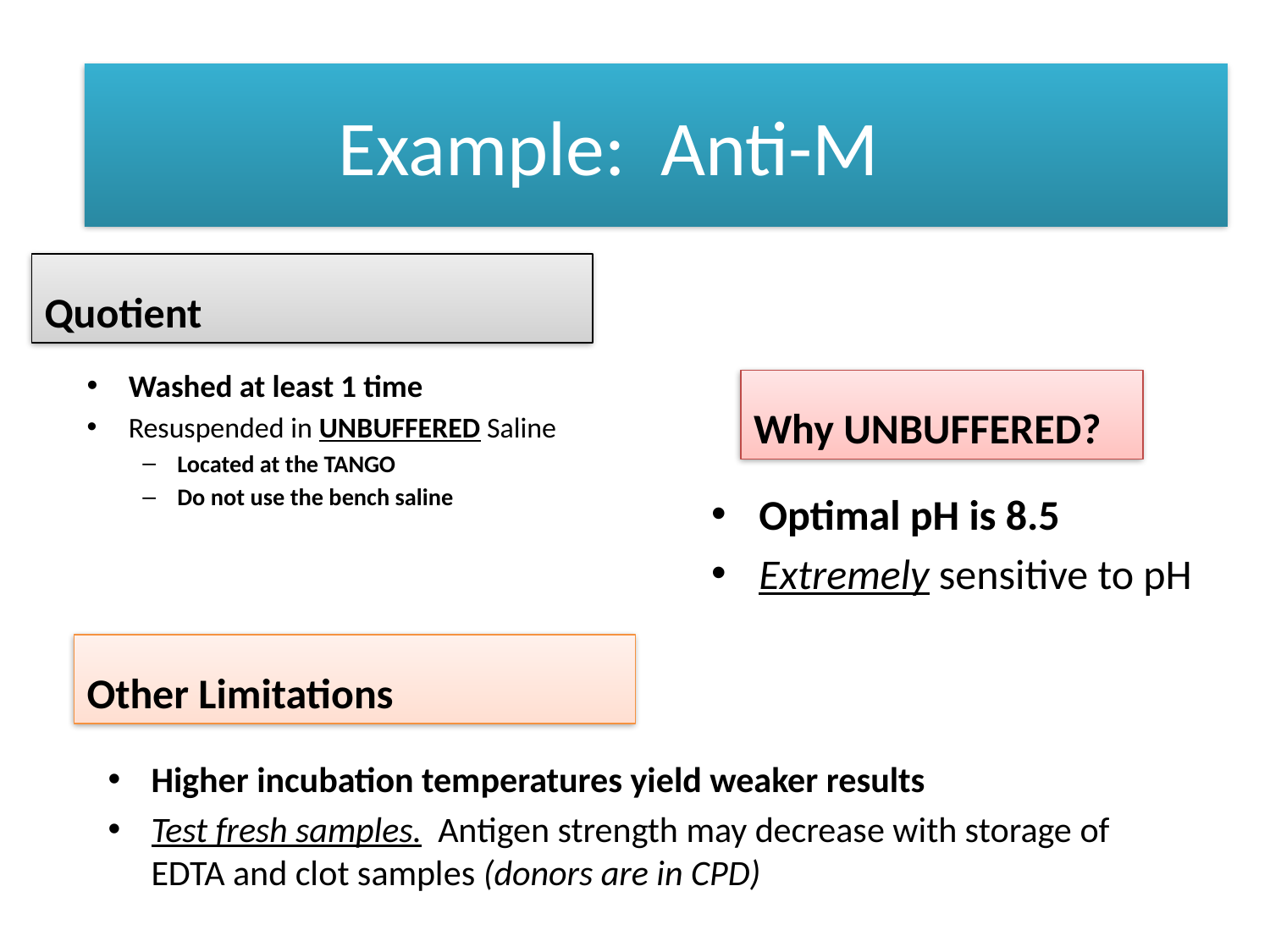

# Example:  Anti-M
Quotient
Washed at least 1 time
Resuspended in UNBUFFERED Saline
Located at the TANGO
Do not use the bench saline
Why UNBUFFERED?
Optimal pH is 8.5
Extremely sensitive to pH

Other Limitations
Higher incubation temperatures yield weaker results
Test fresh samples.  Antigen strength may decrease with storage of EDTA and clot samples (donors are in CPD)